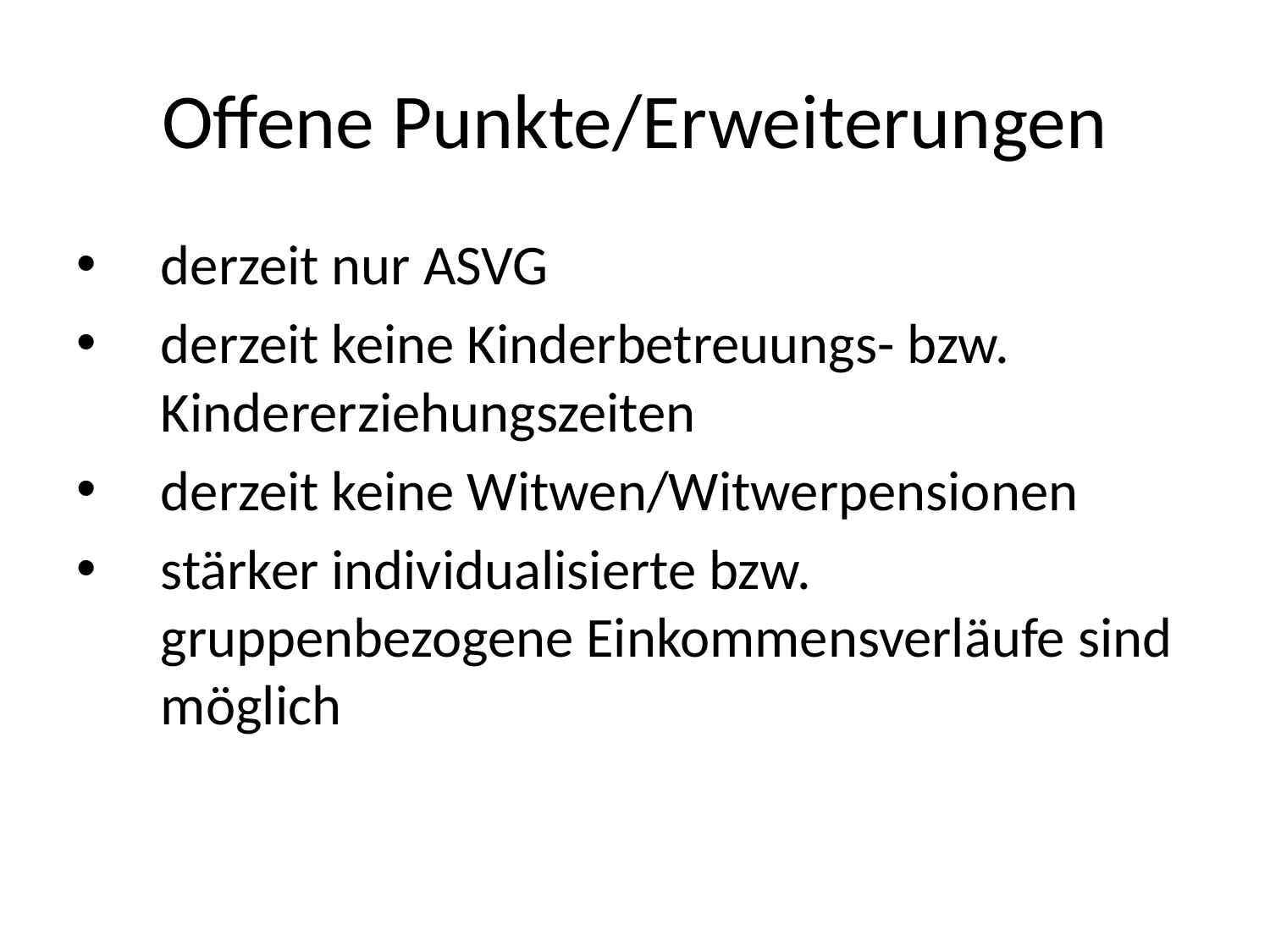

# Offene Punkte/Erweiterungen
derzeit nur ASVG
derzeit keine Kinderbetreuungs- bzw. Kindererziehungszeiten
derzeit keine Witwen/Witwerpensionen
stärker individualisierte bzw. gruppenbezogene Einkommensverläufe sind möglich